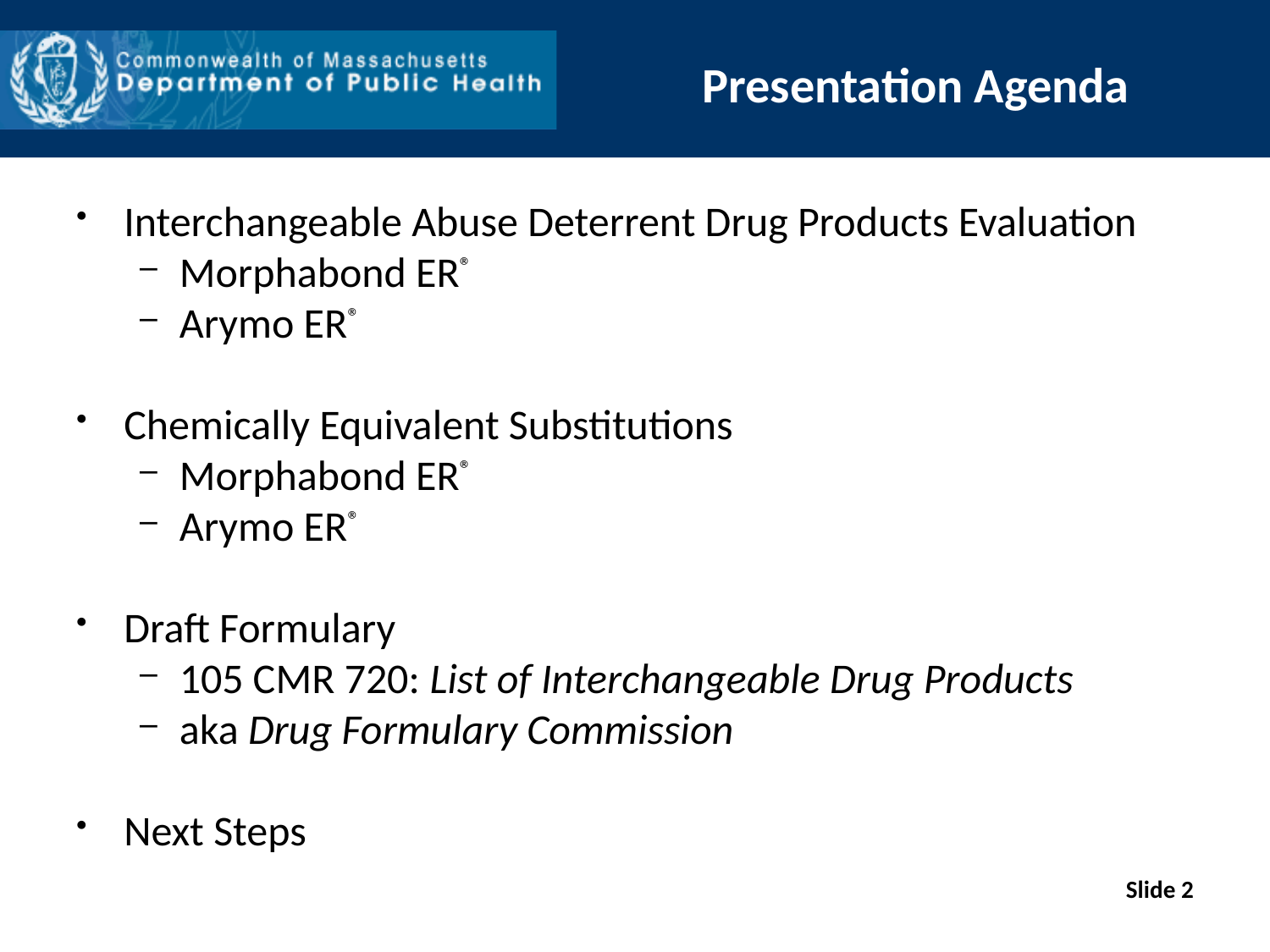

Presentation Agenda
Interchangeable Abuse Deterrent Drug Products Evaluation
Morphabond ER®
Arymo ER®

Chemically Equivalent Substitutions
Morphabond ER®
Arymo ER®

Draft Formulary
105 CMR 720: List of Interchangeable Drug Products
aka Drug Formulary Commission

Next Steps
Slide 2